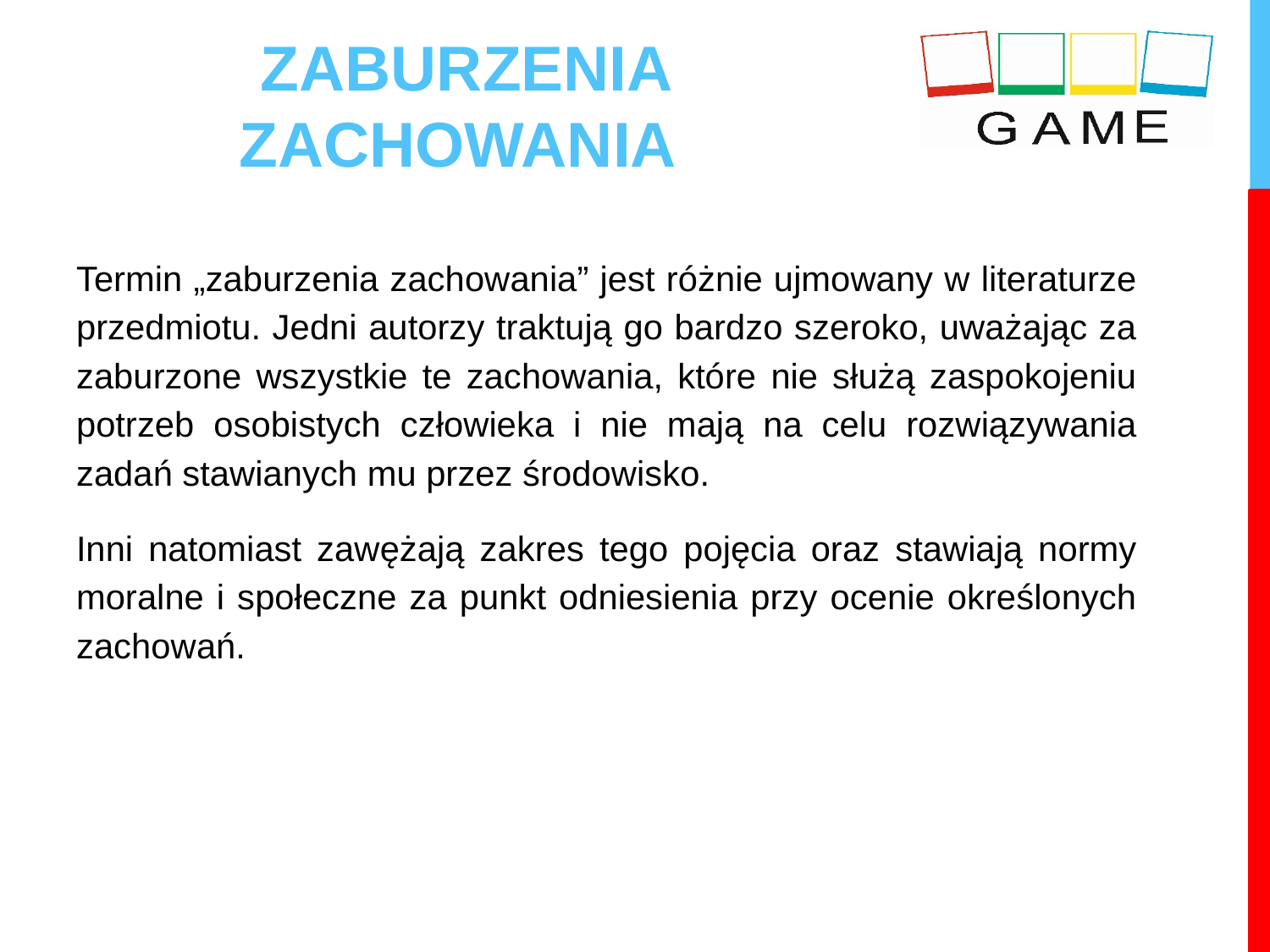

ZABURZENIA ZACHOWANIA
Termin „zaburzenia zachowania” jest różnie ujmowany w literaturze przedmiotu. Jedni autorzy traktują go bardzo szeroko, uważając za zaburzone wszystkie te zachowania, które nie służą zaspokojeniu potrzeb osobistych człowieka i nie mają na celu rozwiązywania zadań stawianych mu przez środowisko.
Inni natomiast zawężają zakres tego pojęcia oraz stawiają normy moralne i społeczne za punkt odniesienia przy ocenie określonych zachowań.